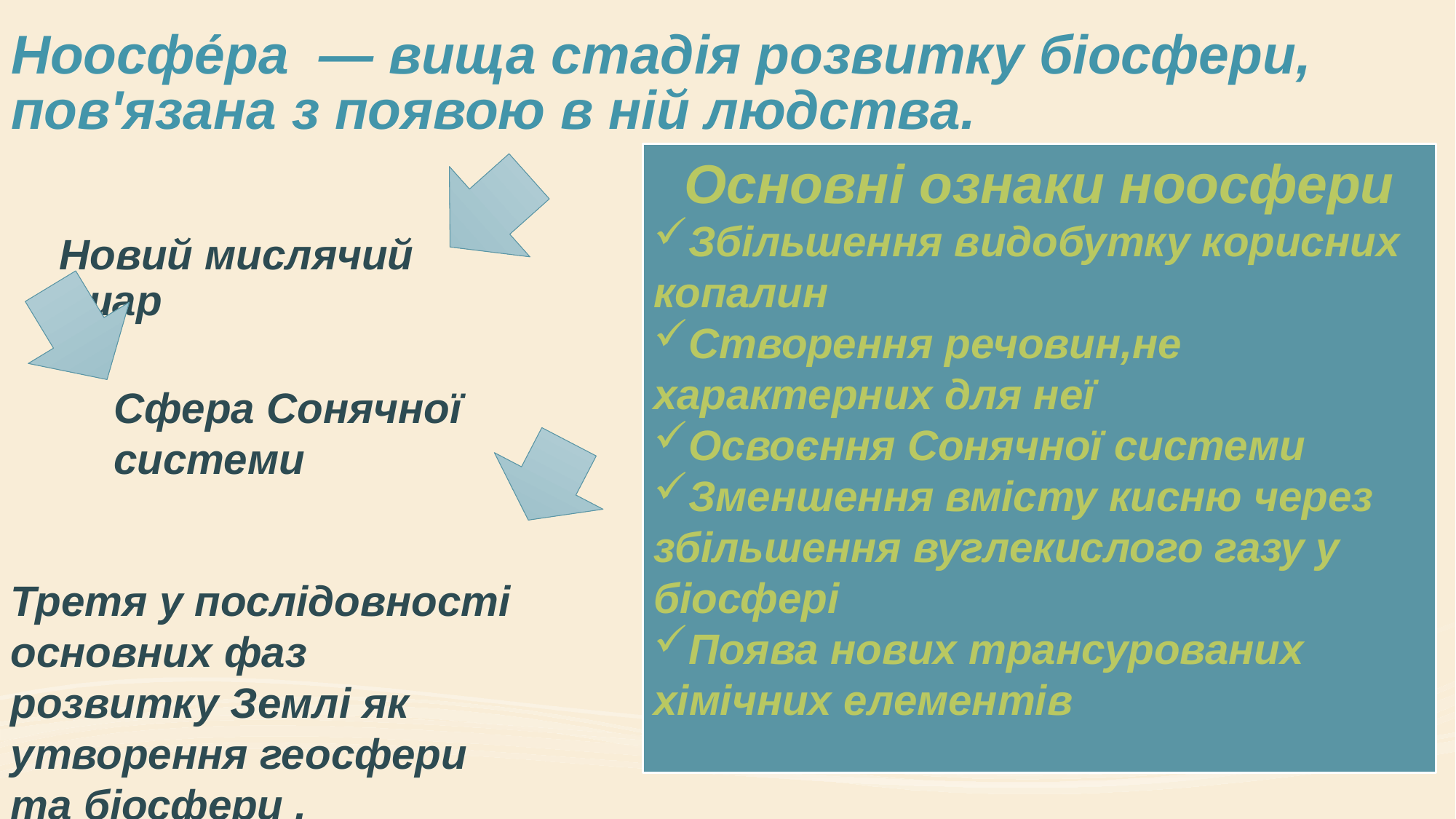

# Ноосфе́ра  — вища стадія розвитку біосфери, пов'язана з появою в ній людства.
Основні ознаки ноосфери
Збільшення видобутку корисних копалин
Створення речовин,не характерних для неї
Освоєння Сонячної системи
Зменшення вмісту кисню через збільшення вуглекислого газу у біосфері
Поява нових трансурованих хімічних елементів

 Новий мислячий шар

Сфера Сонячної системи

Третя у послідовності основних фаз розвитку Землі як утворення геосфери та біосфери .